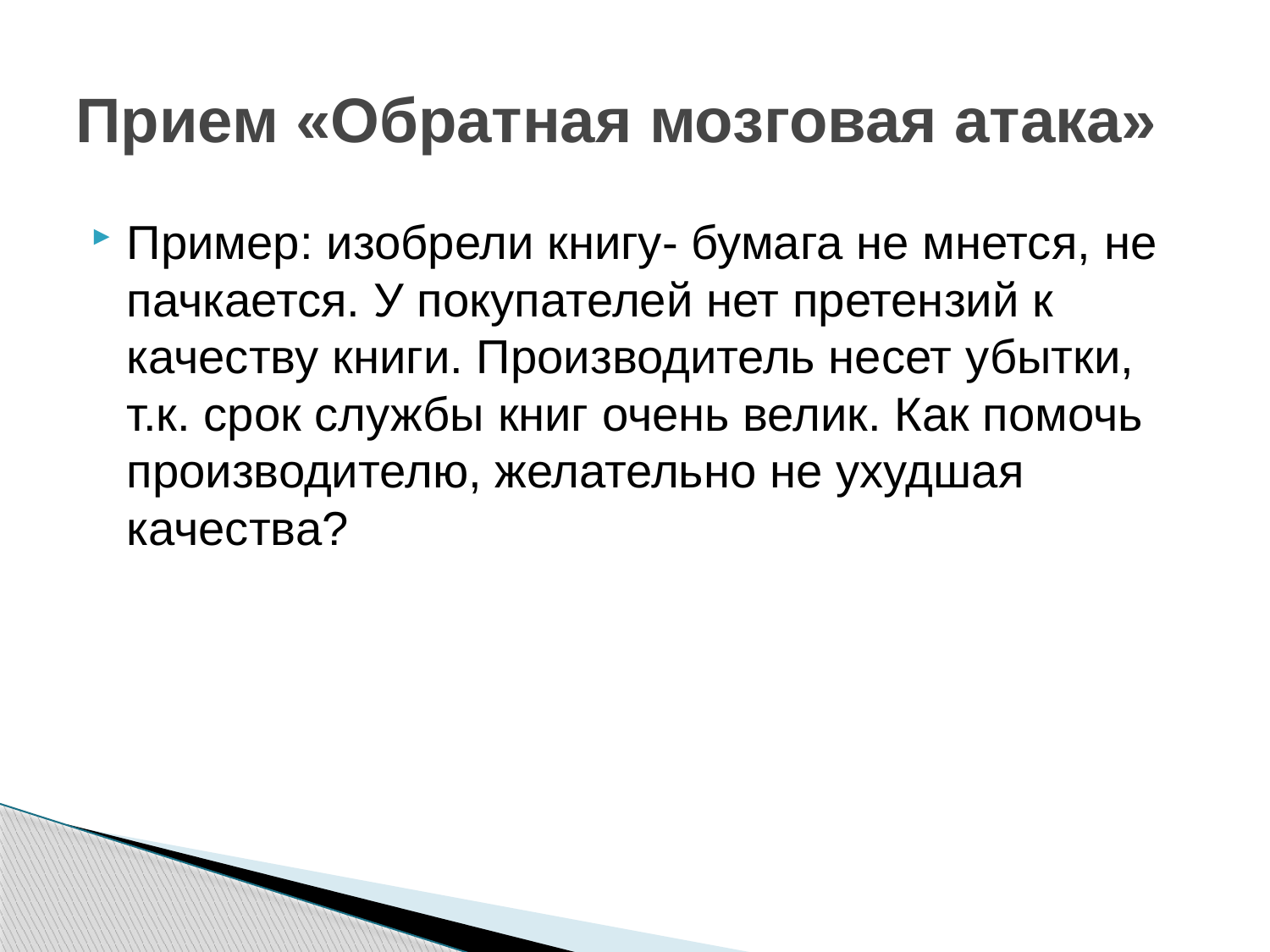

# Прием «Обратная мозговая атака»
Пример: изобрели книгу- бумага не мнется, не пачкается. У покупателей нет претензий к качеству книги. Производитель несет убытки, т.к. срок службы книг очень велик. Как помочь производителю, желательно не ухудшая качества?